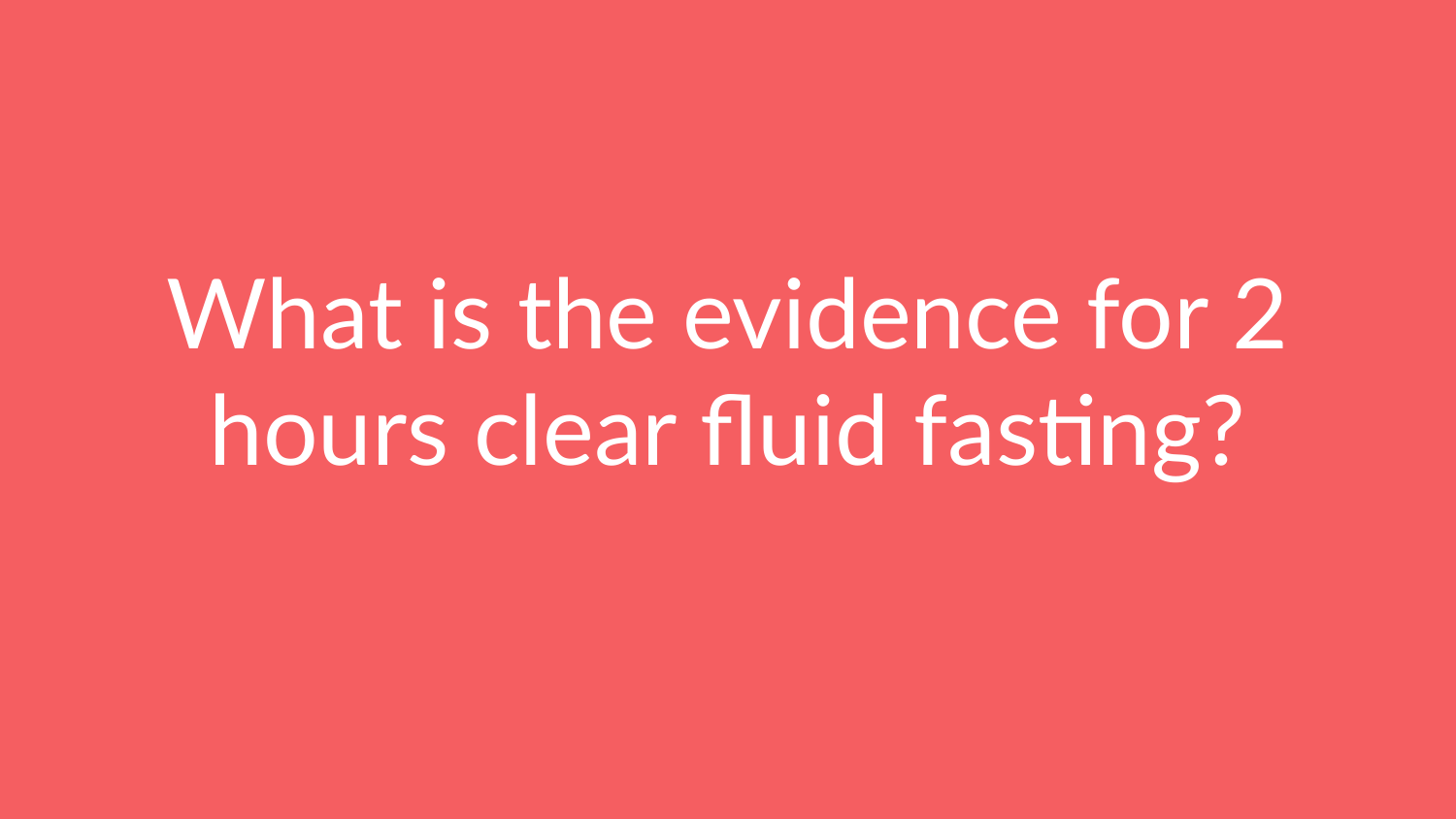

# What is the evidence for 2 hours clear fluid fasting?